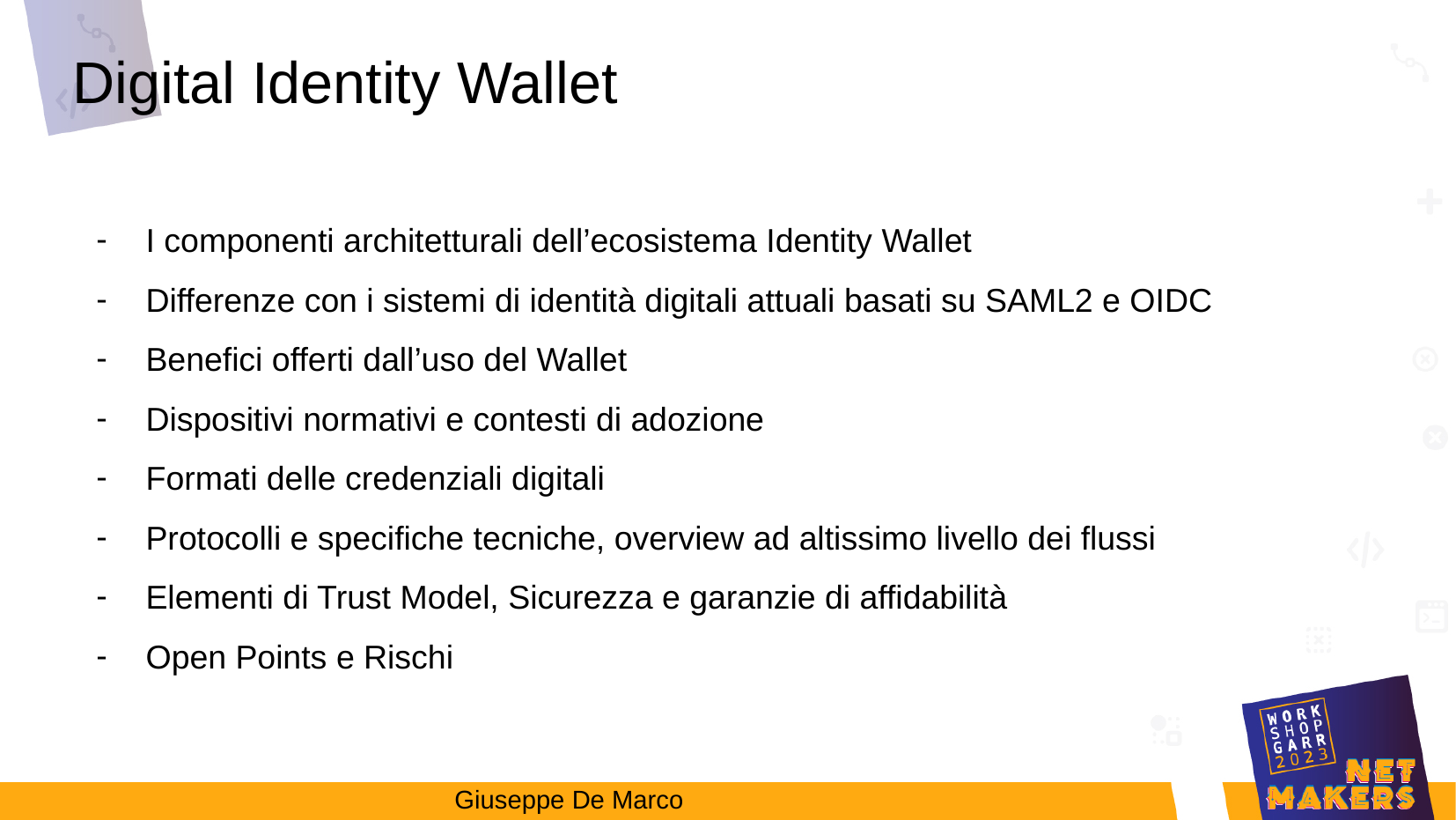

Digital Identity Wallet
I componenti architetturali dell’ecosistema Identity Wallet
Differenze con i sistemi di identità digitali attuali basati su SAML2 e OIDC
Benefici offerti dall’uso del Wallet
Dispositivi normativi e contesti di adozione
Formati delle credenziali digitali
Protocolli e specifiche tecniche, overview ad altissimo livello dei flussi
Elementi di Trust Model, Sicurezza e garanzie di affidabilità
Open Points e Rischi
Giuseppe De Marco
11/7/23